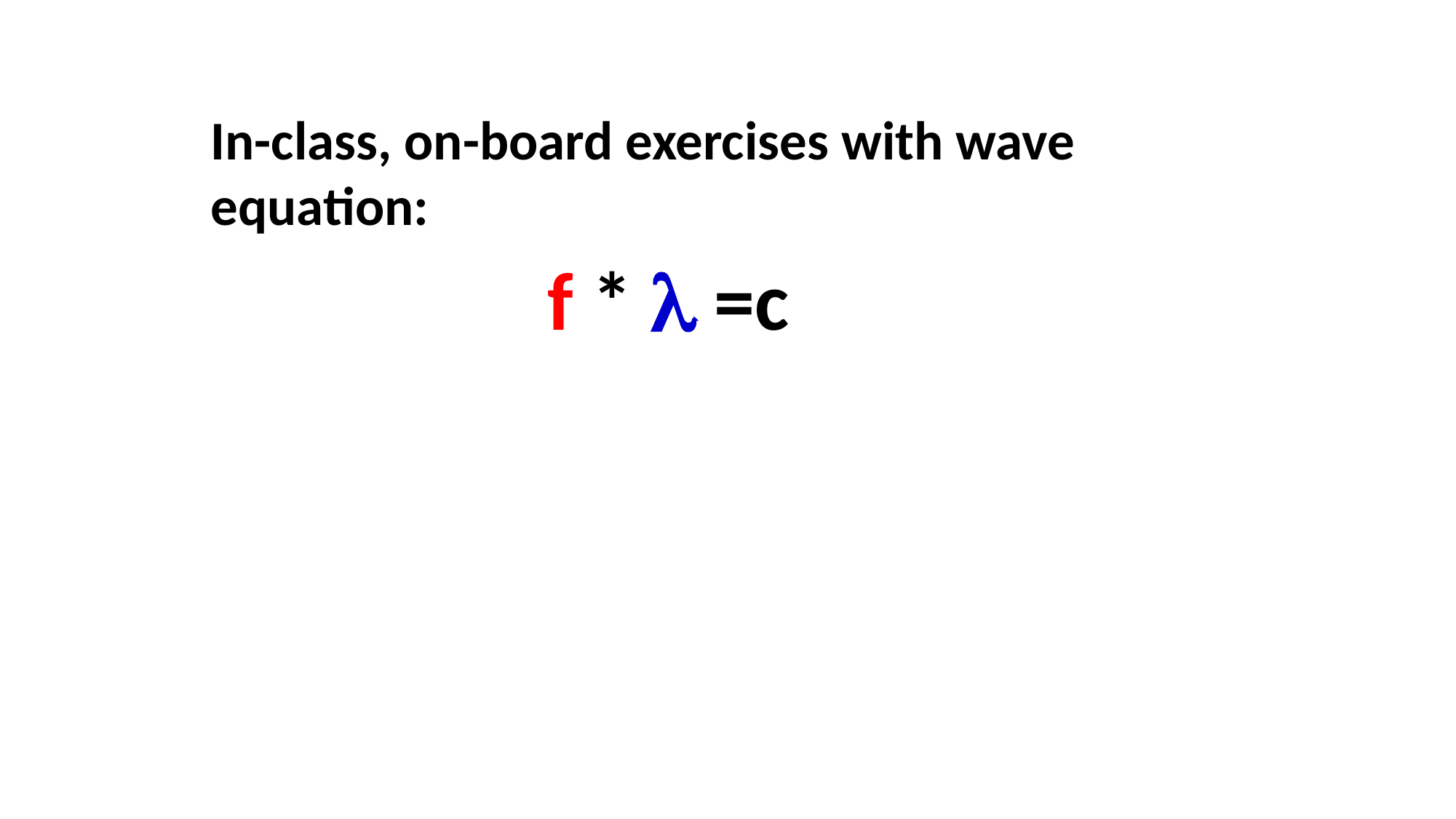

In-class, on-board exercises with wave equation:
f * λ =c